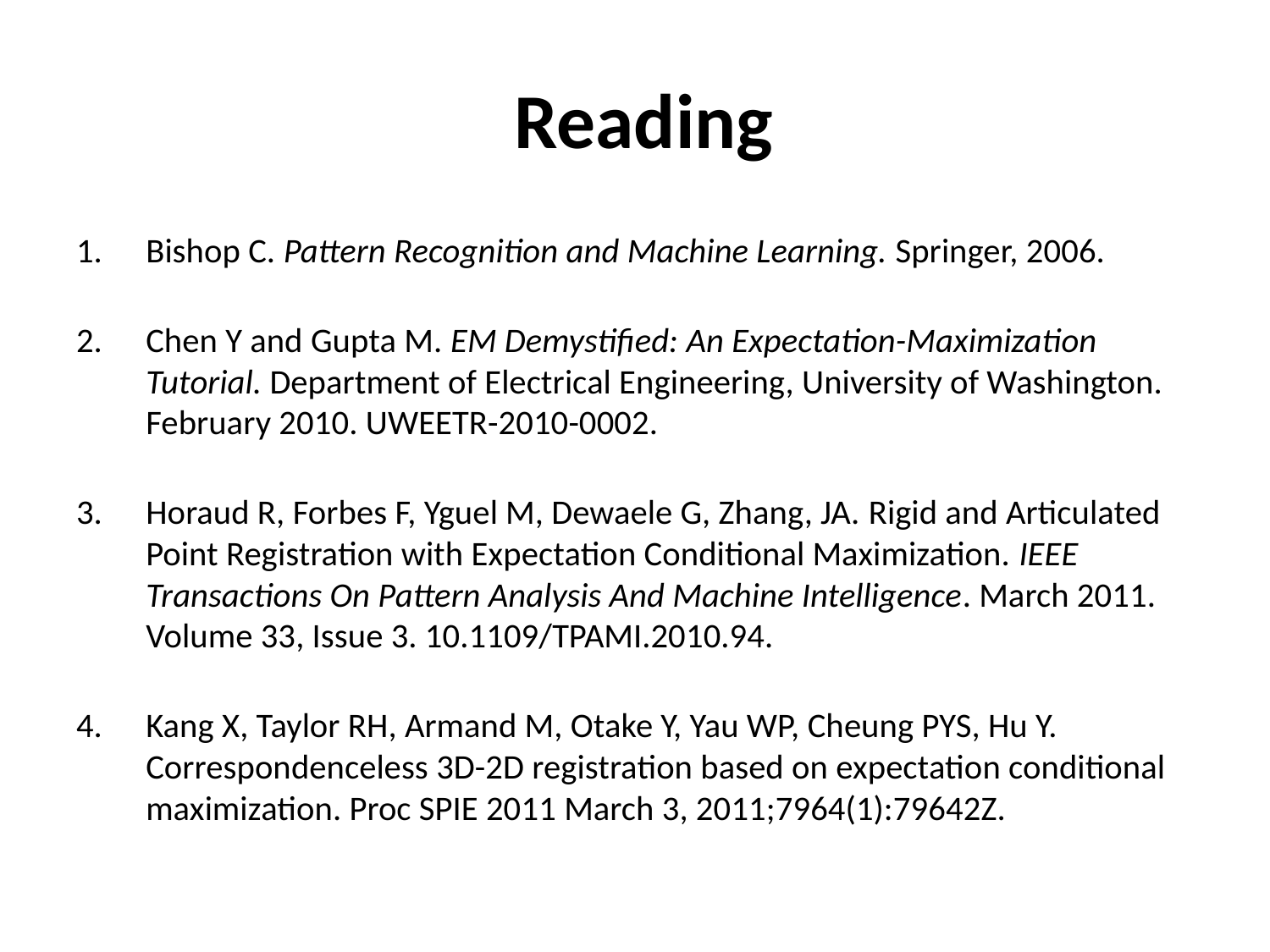

# Reading
Bishop C. Pattern Recognition and Machine Learning. Springer, 2006.
Chen Y and Gupta M. EM Demystified: An Expectation-Maximization Tutorial. Department of Electrical Engineering, University of Washington. February 2010. UWEETR-2010-0002.
Horaud R, Forbes F, Yguel M, Dewaele G, Zhang, JA. Rigid and Articulated Point Registration with Expectation Conditional Maximization. IEEE Transactions On Pattern Analysis And Machine Intelligence. March 2011. Volume 33, Issue 3. 10.1109/TPAMI.2010.94.
Kang X, Taylor RH, Armand M, Otake Y, Yau WP, Cheung PYS, Hu Y. Correspondenceless 3D-2D registration based on expectation conditional maximization. Proc SPIE 2011 March 3, 2011;7964(1):79642Z.